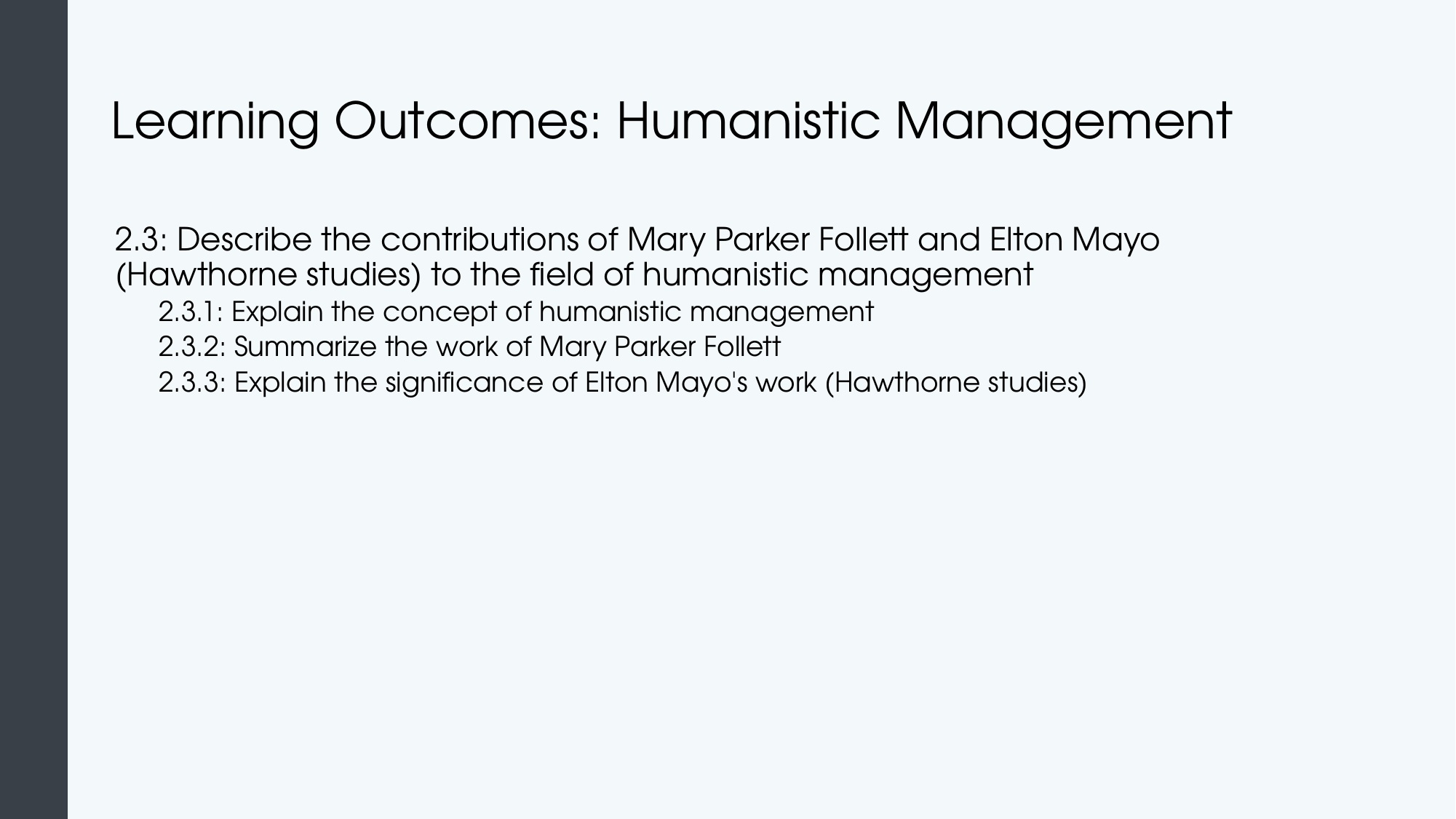

# Learning Outcomes: Humanistic Management
2.3: Describe the contributions of Mary Parker Follett and Elton Mayo (Hawthorne studies) to the field of humanistic management
2.3.1: Explain the concept of humanistic management
2.3.2: Summarize the work of Mary Parker Follett
2.3.3: Explain the significance of Elton Mayo's work (Hawthorne studies)